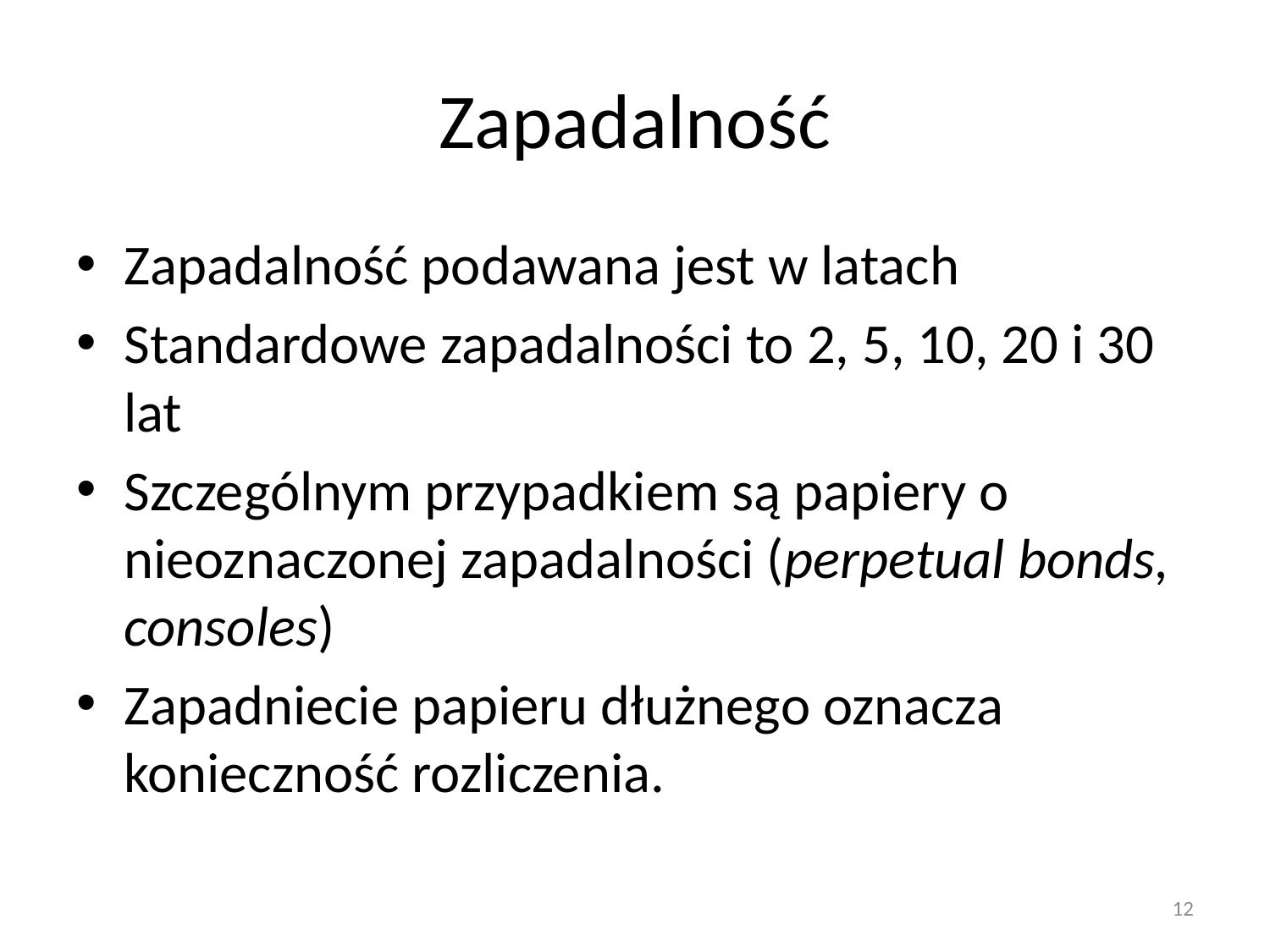

# Zapadalność
Zapadalność podawana jest w latach
Standardowe zapadalności to 2, 5, 10, 20 i 30 lat
Szczególnym przypadkiem są papiery o nieoznaczonej zapadalności (perpetual bonds, consoles)
Zapadniecie papieru dłużnego oznacza konieczność rozliczenia.
12